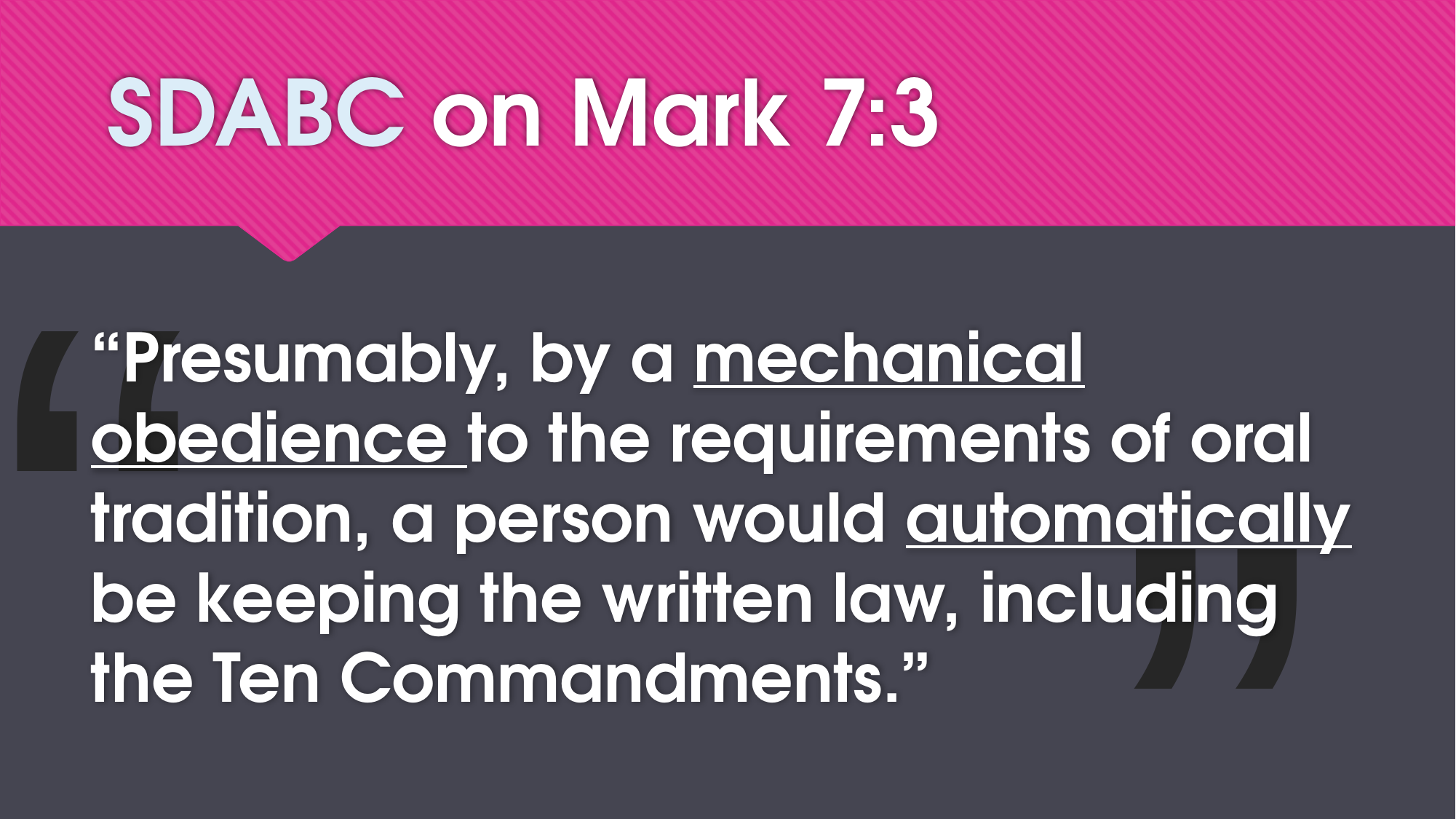

# SDABC on Mark 7:3
“
“Presumably, by a mechanical obedience to the requirements of oral tradition, a person would automatically be keeping the written law, including the Ten Commandments.”
”